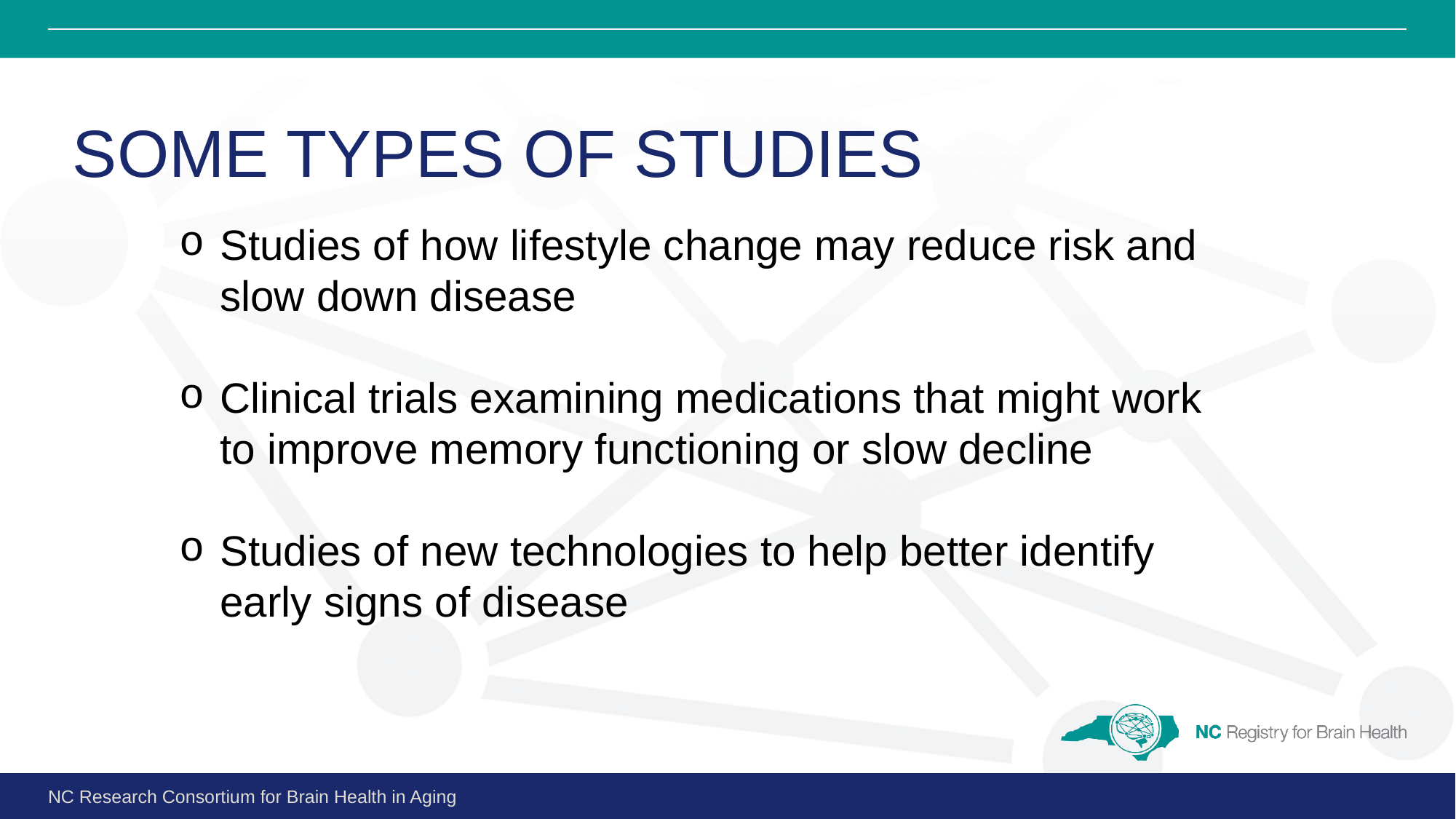

# SOME TYPES OF STUDIES
Studies of how lifestyle change may reduce risk and slow down disease

Clinical trials examining medications that might work to improve memory functioning or slow decline

Studies of new technologies to help better identify early signs of disease